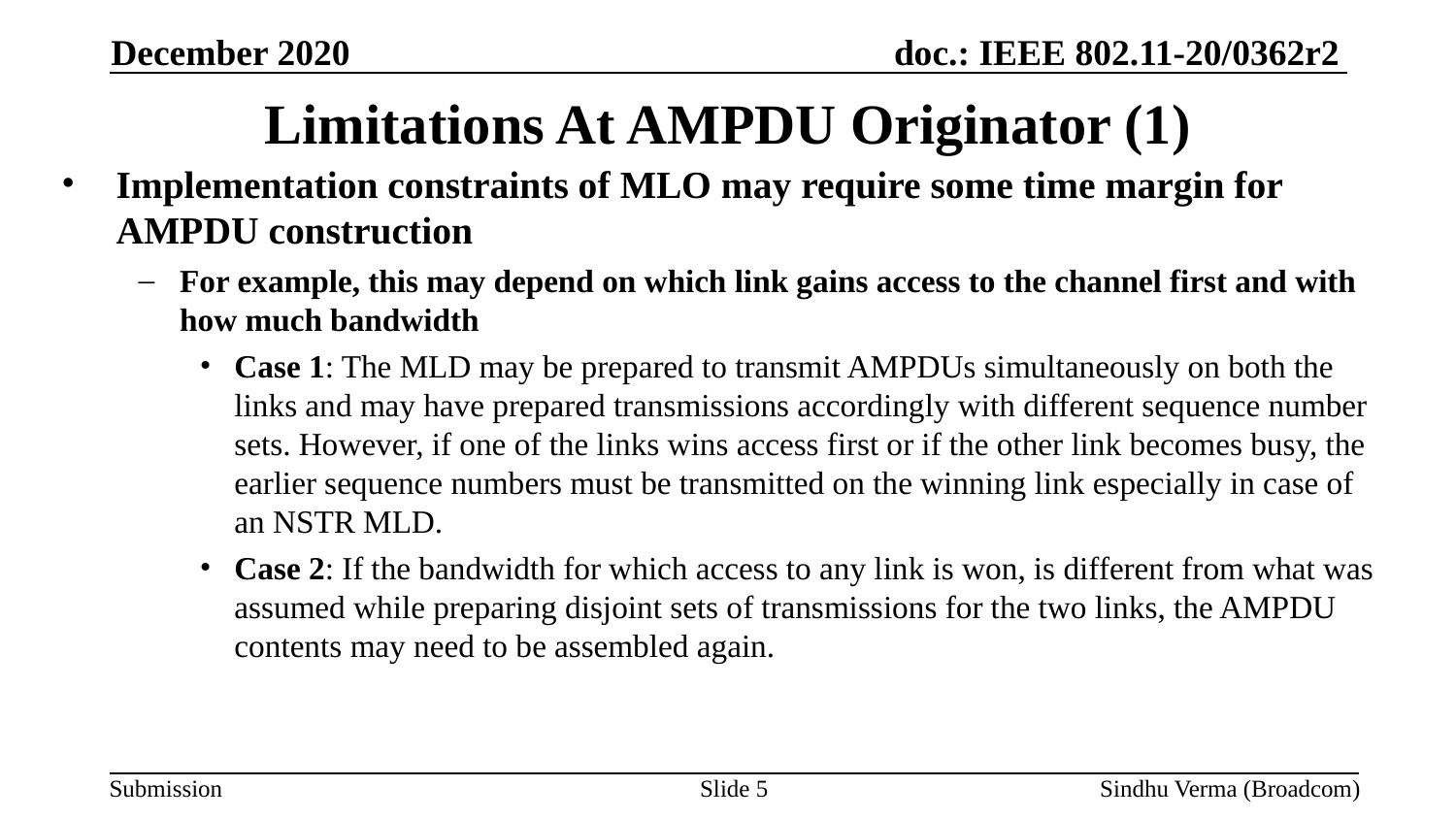

December 2020
# Limitations At AMPDU Originator (1)
Implementation constraints of MLO may require some time margin for AMPDU construction
For example, this may depend on which link gains access to the channel first and with how much bandwidth
Case 1: The MLD may be prepared to transmit AMPDUs simultaneously on both the links and may have prepared transmissions accordingly with different sequence number sets. However, if one of the links wins access first or if the other link becomes busy, the earlier sequence numbers must be transmitted on the winning link especially in case of an NSTR MLD.
Case 2: If the bandwidth for which access to any link is won, is different from what was assumed while preparing disjoint sets of transmissions for the two links, the AMPDU contents may need to be assembled again.

Slide 5
Sindhu Verma (Broadcom)